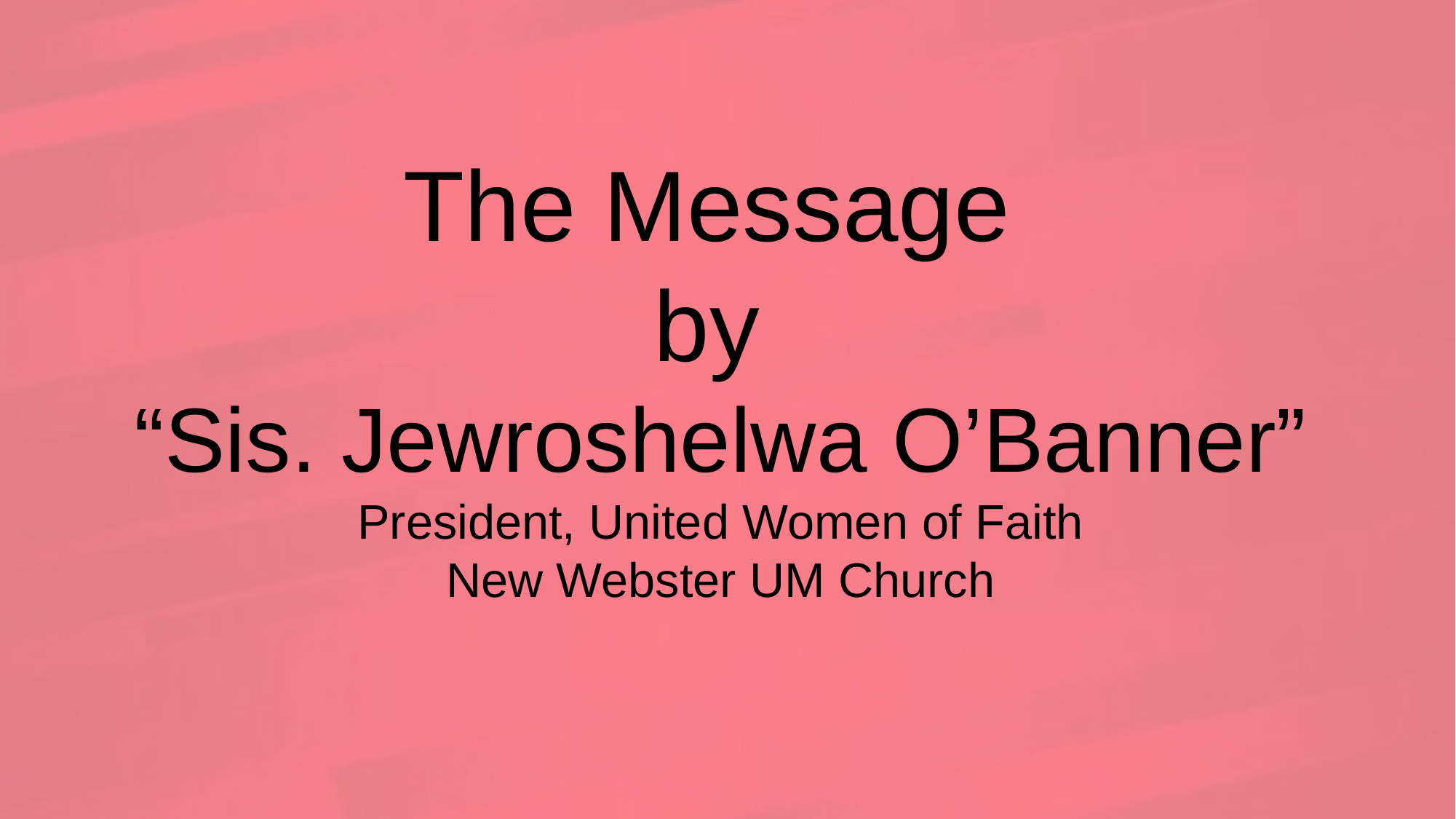

The Message
by
“Sis. Jewroshelwa O’Banner”
President, United Women of Faith
New Webster UM Church